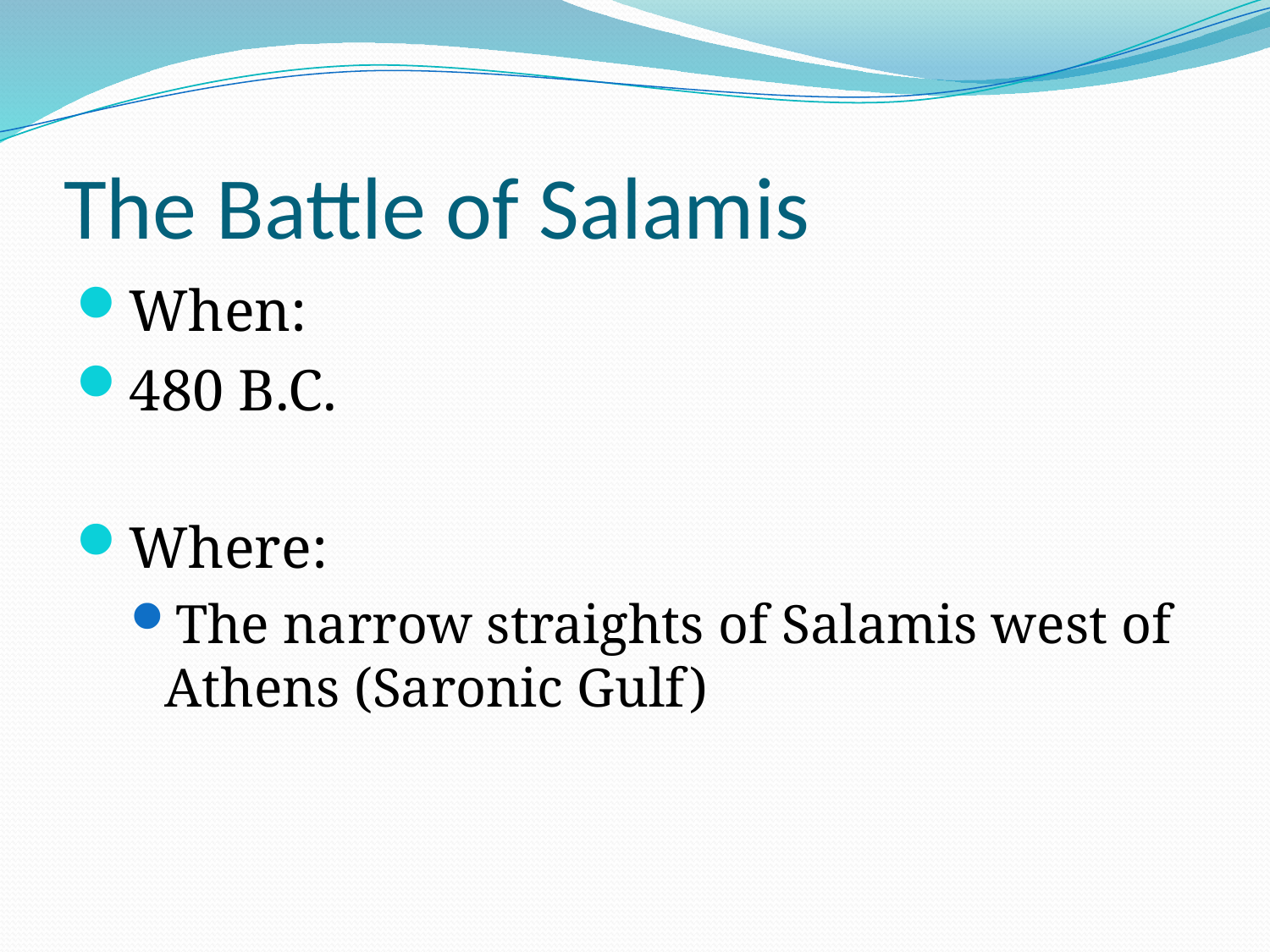

# The Battle of Salamis
When:
480 B.C.

Where:
The narrow straights of Salamis west of Athens (Saronic Gulf)